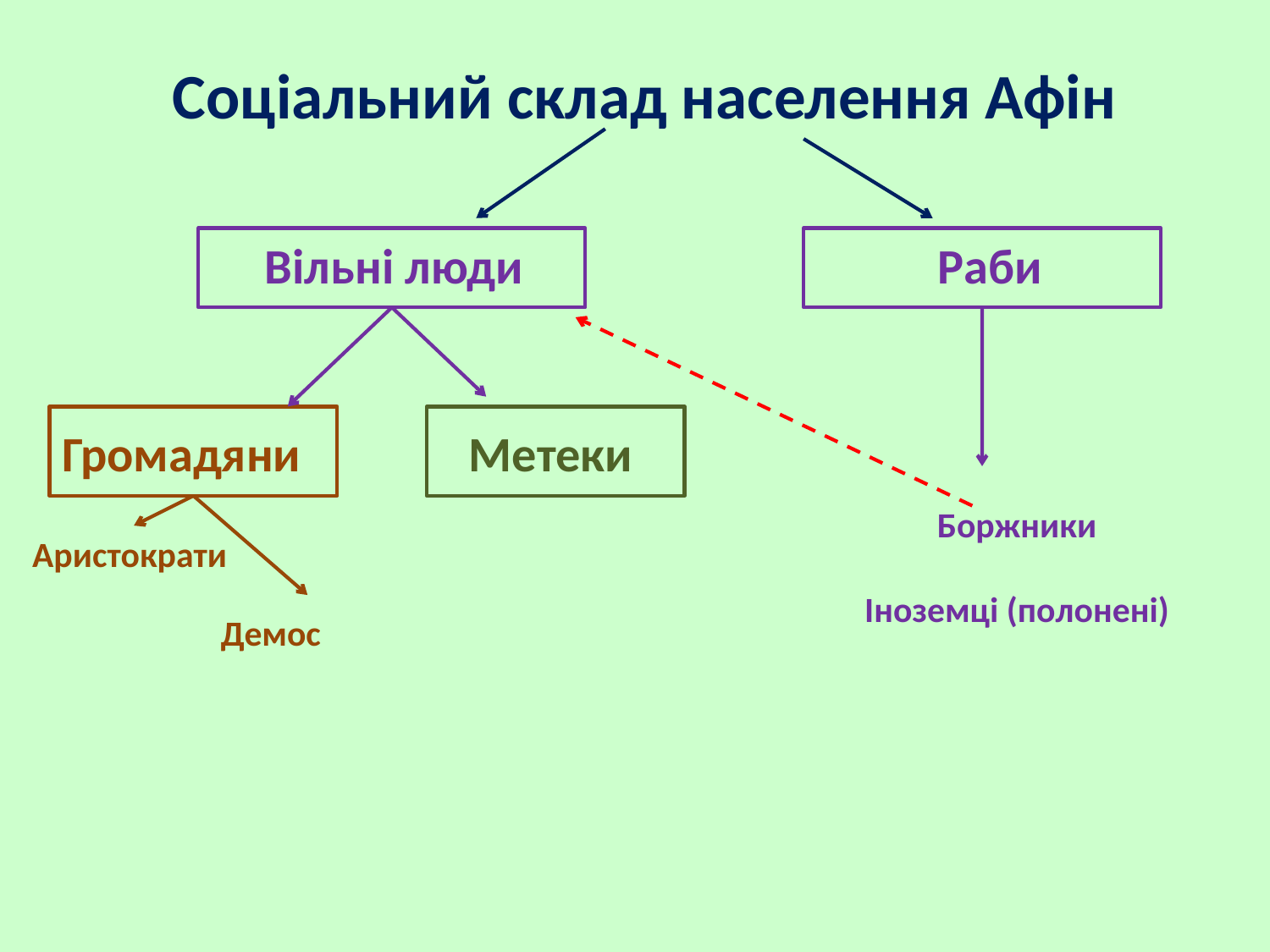

Соціальний склад населення Афін
           Вільні люди                                     Раби

Громадяни               Метеки
Боржники

Іноземці (полонені)
Аристократи
Демос